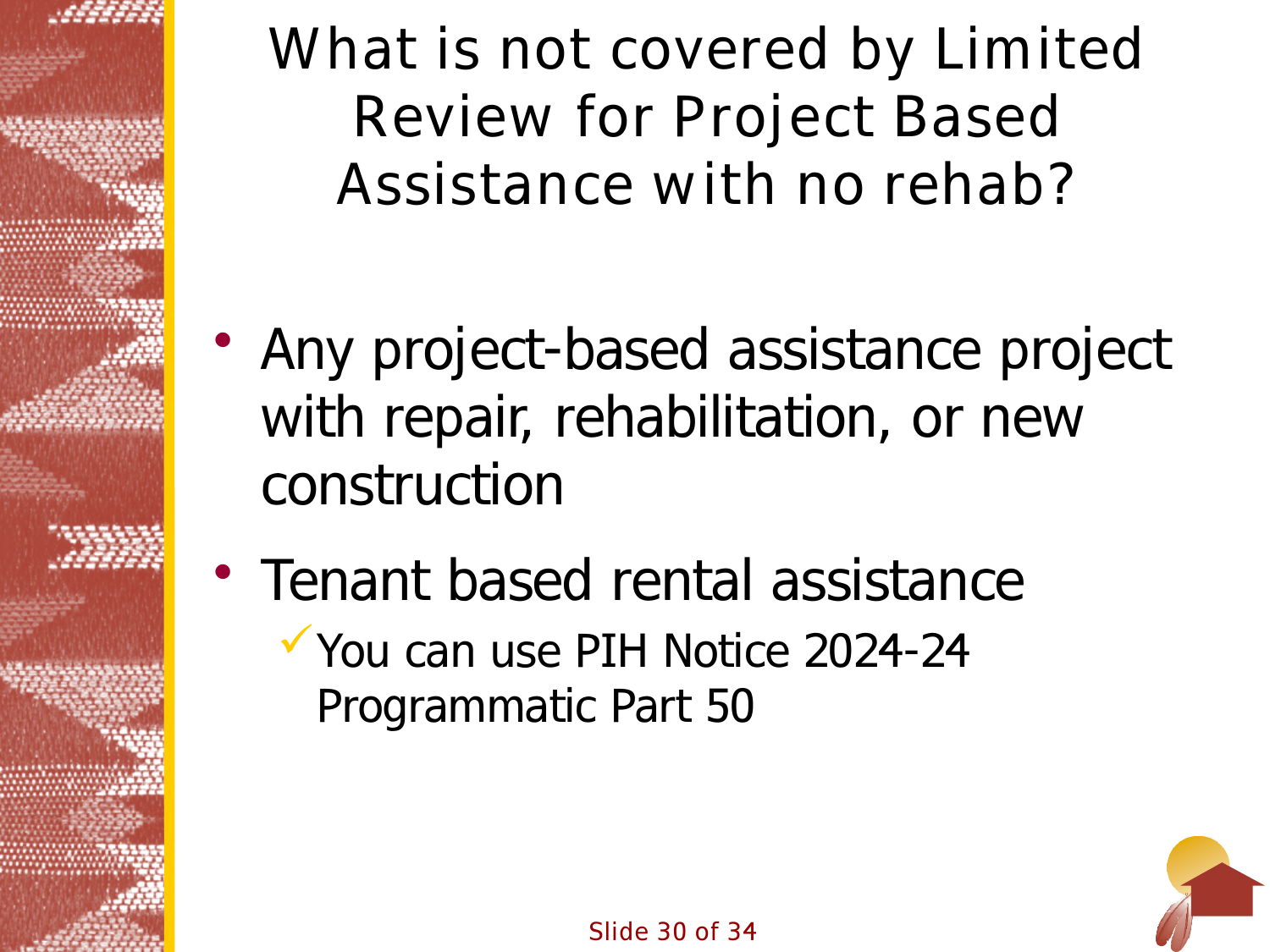

# What is not covered by Limited Review for Project Based Assistance with no rehab?
Any project-based assistance project with repair, rehabilitation, or new construction
Tenant based rental assistance
You can use PIH Notice 2024-24 Programmatic Part 50